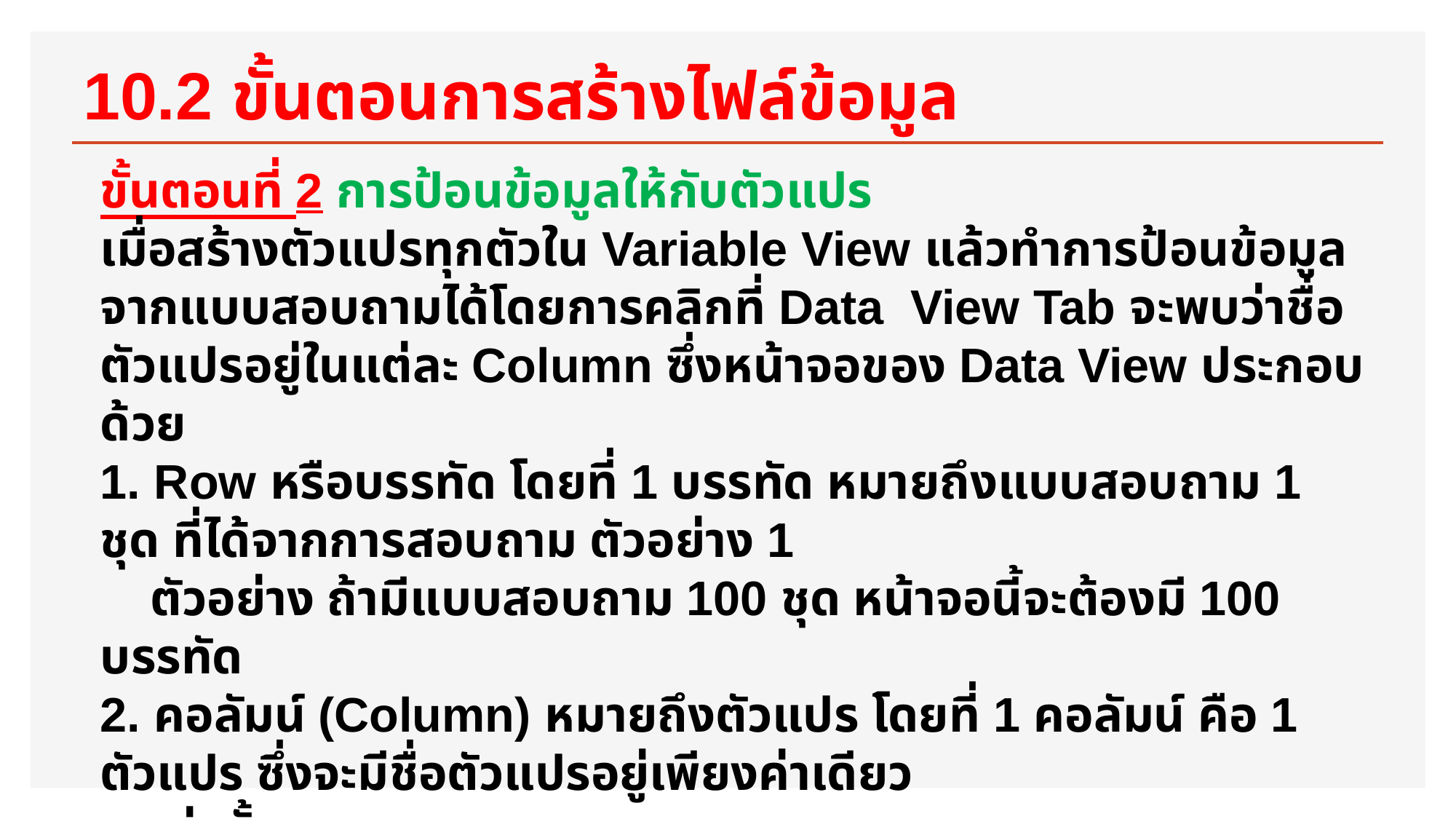

# 10.2 ขั้นตอนการสร้างไฟล์ข้อมูล
ขั้นตอนที่ 2 การป้อนข้อมูลให้กับตัวแปร
เมื่อสร้างตัวแปรทุกตัวใน Variable View แล้วทำการป้อนข้อมูลจากแบบสอบถามได้โดยการคลิกที่ Data  View Tab จะพบว่าชื่อตัวแปรอยู่ในแต่ละ Column ซึ่งหน้าจอของ Data View ประกอบด้วย
1. Row หรือบรรทัด โดยที่ 1 บรรทัด หมายถึงแบบสอบถาม 1 ชุด ที่ได้จากการสอบถาม ตัวอย่าง 1
    ตัวอย่าง ถ้ามีแบบสอบถาม 100 ชุด หน้าจอนี้จะต้องมี 100 บรรทัด
2. คอลัมน์ (Column) หมายถึงตัวแปร โดยที่ 1 คอลัมน์ คือ 1 ตัวแปร ซึ่งจะมีชื่อตัวแปรอยู่เพียงค่าเดียว
    เท่านั้น
3. เซล (Cell) เป็นส่วนที่ตัดกันของ Row และ Column แต่ละ Cell จะมีค่าของตัวแปรเพียงค่าเดียวเท่านั้น
4. ไฟล์ข้อมูล หมายถึงขนาดของข้อมูลชุดหนึ่ง ๆ ทั้งหมด เช่นถ้ามีจำนวนแบบสอบถาม 100 ชุดและมีตัว
    แปร 10 ตัวแปรดังนั้นขนาดของไฟล์ข้อมูลคือ 100x10